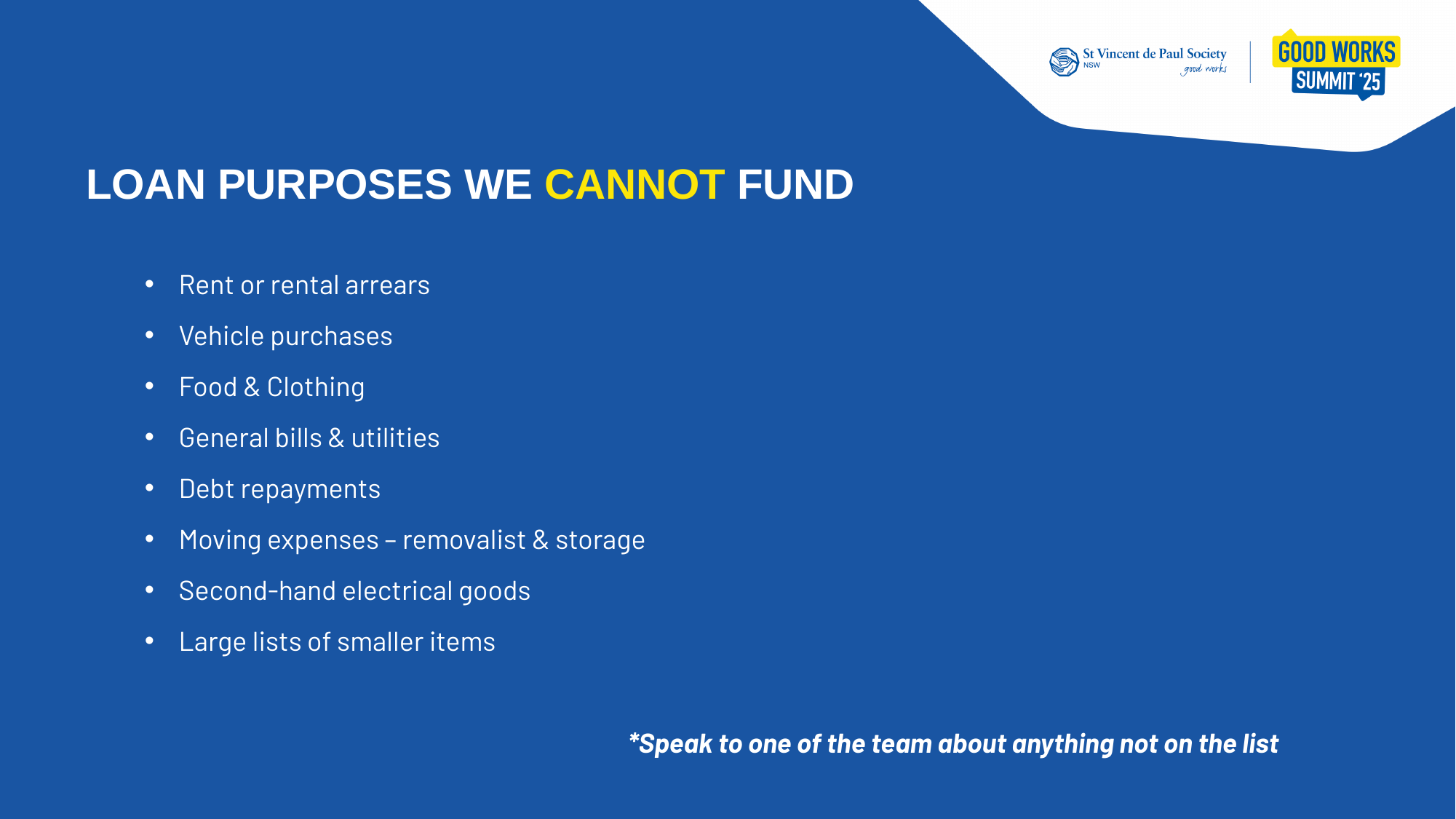

# LOAN PURPOSES WE CANNOT FUND
Rent or rental arrears
Vehicle purchases
Food & Clothing
General bills & utilities
Debt repayments
Moving expenses – removalist & storage
Second-hand electrical goods
Large lists of smaller items

*Speak to one of the team about anything not on the list